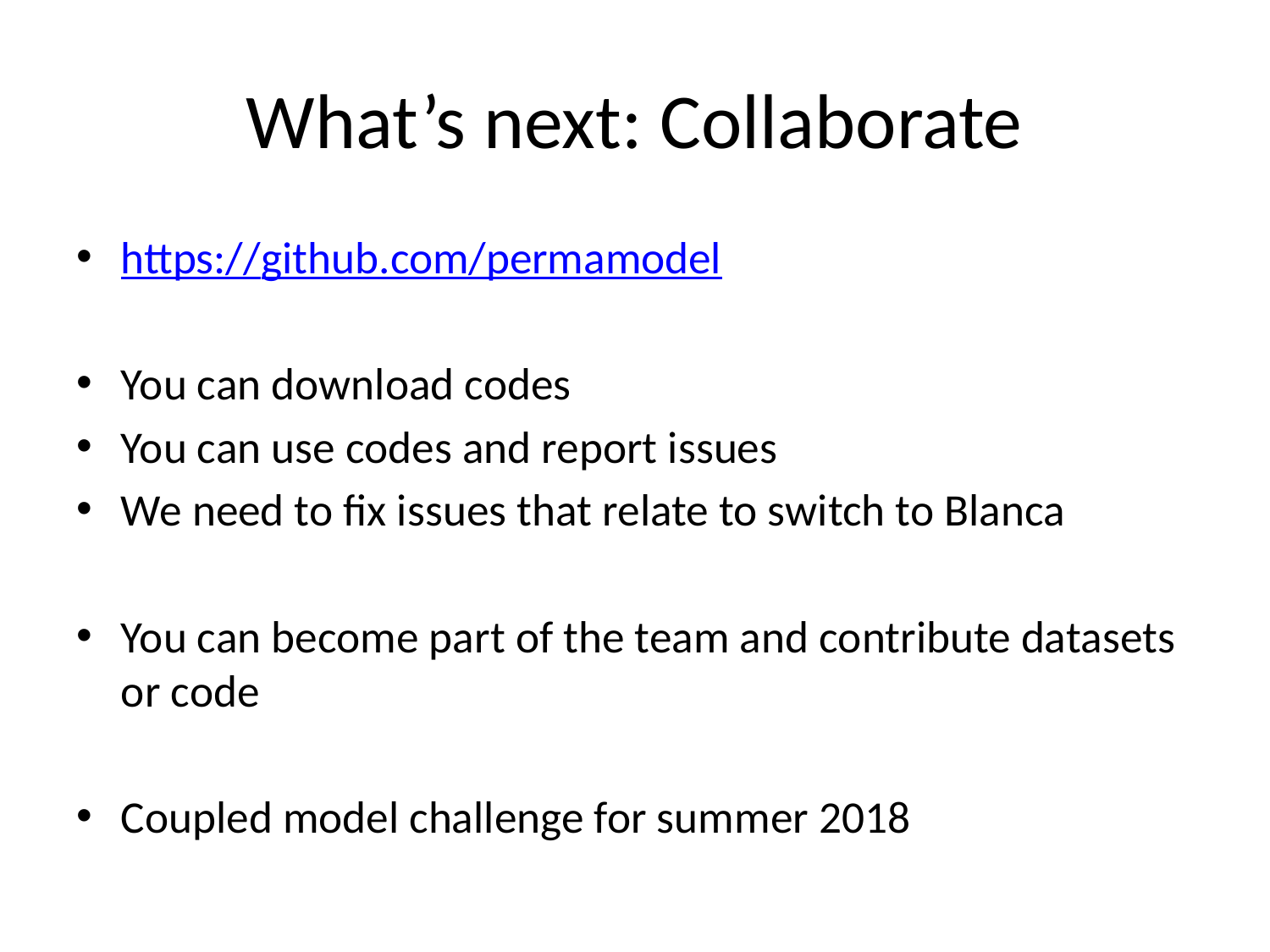

# What’s next: Collaborate
https://github.com/permamodel

You can download codes
You can use codes and report issues
We need to fix issues that relate to switch to Blanca

You can become part of the team and contribute datasets or code

Coupled model challenge for summer 2018